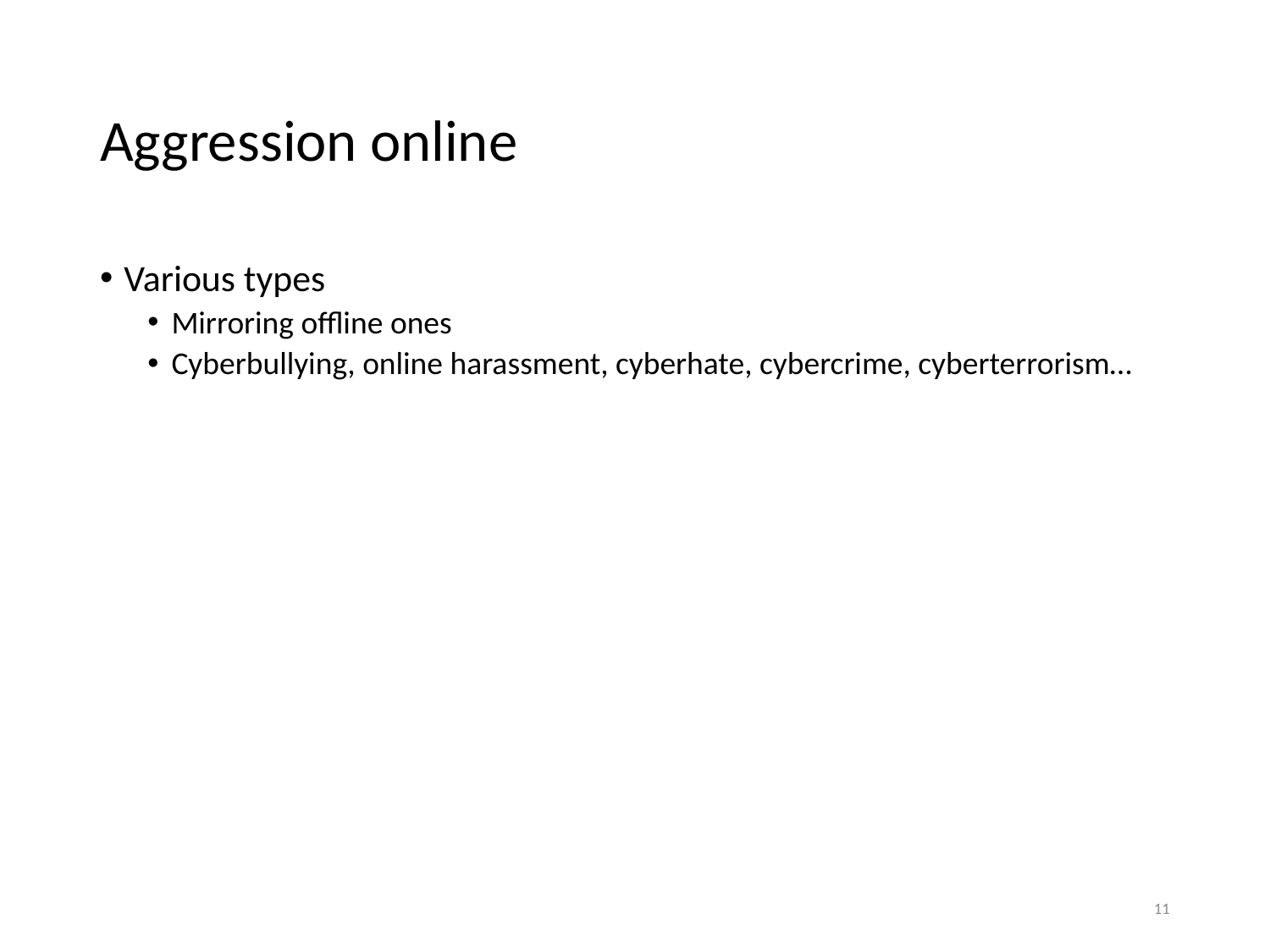

# Aggression online
Various types
Mirroring offline ones
Cyberbullying, online harassment, cyberhate, cybercrime, cyberterrorism…

11